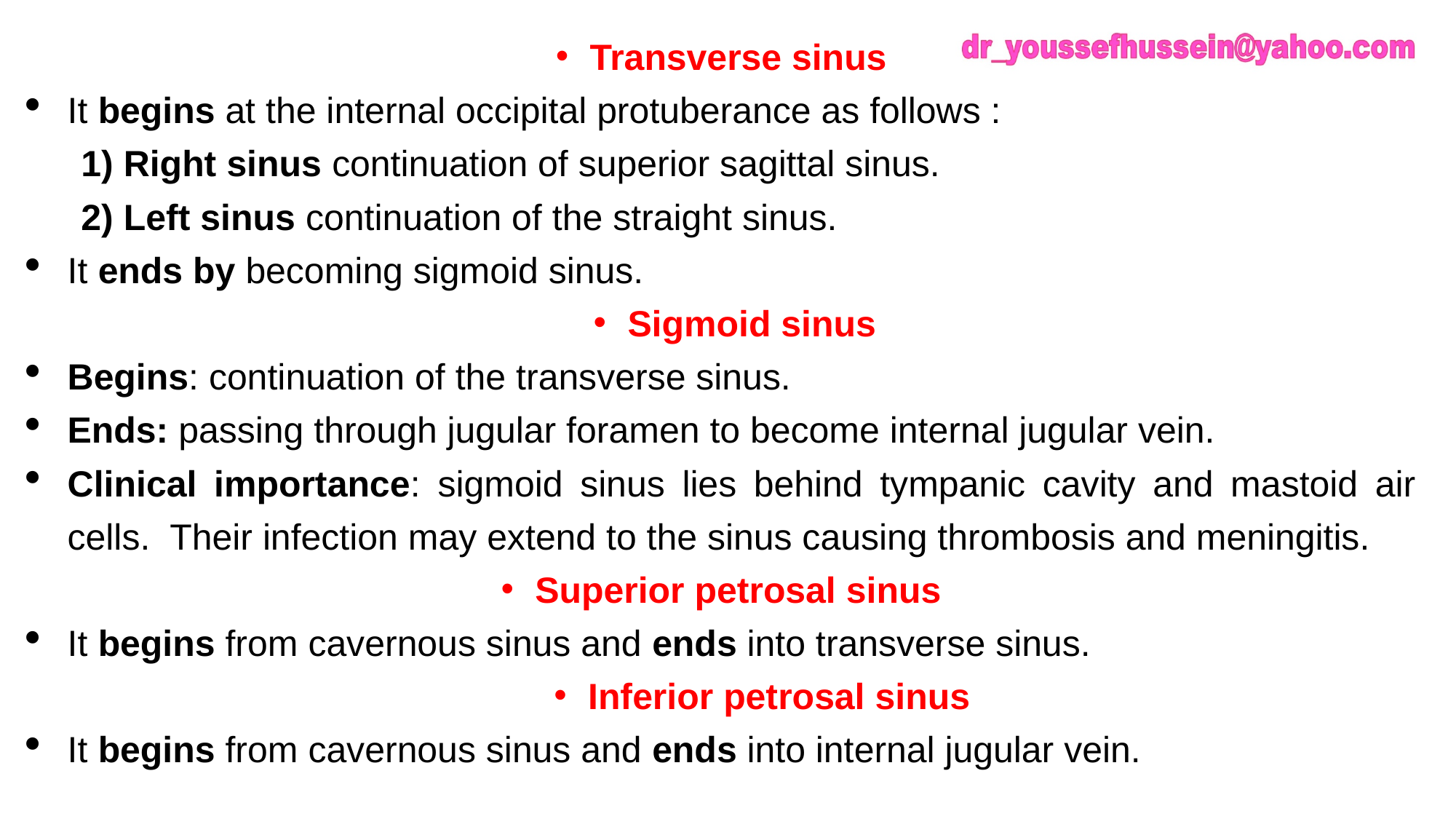

Transverse sinus
It begins at the internal occipital protuberance as follows :
1) Right sinus continuation of superior sagittal sinus.
2) Left sinus continuation of the straight sinus.
It ends by becoming sigmoid sinus.
Sigmoid sinus
Begins: continuation of the transverse sinus.
Ends: passing through jugular foramen to become internal jugular vein.
Clinical importance: sigmoid sinus lies behind tympanic cavity and mastoid air cells.  Their infection may extend to the sinus causing thrombosis and meningitis.
Superior petrosal sinus
It begins from cavernous sinus and ends into transverse sinus.
Inferior petrosal sinus
It begins from cavernous sinus and ends into internal jugular vein.